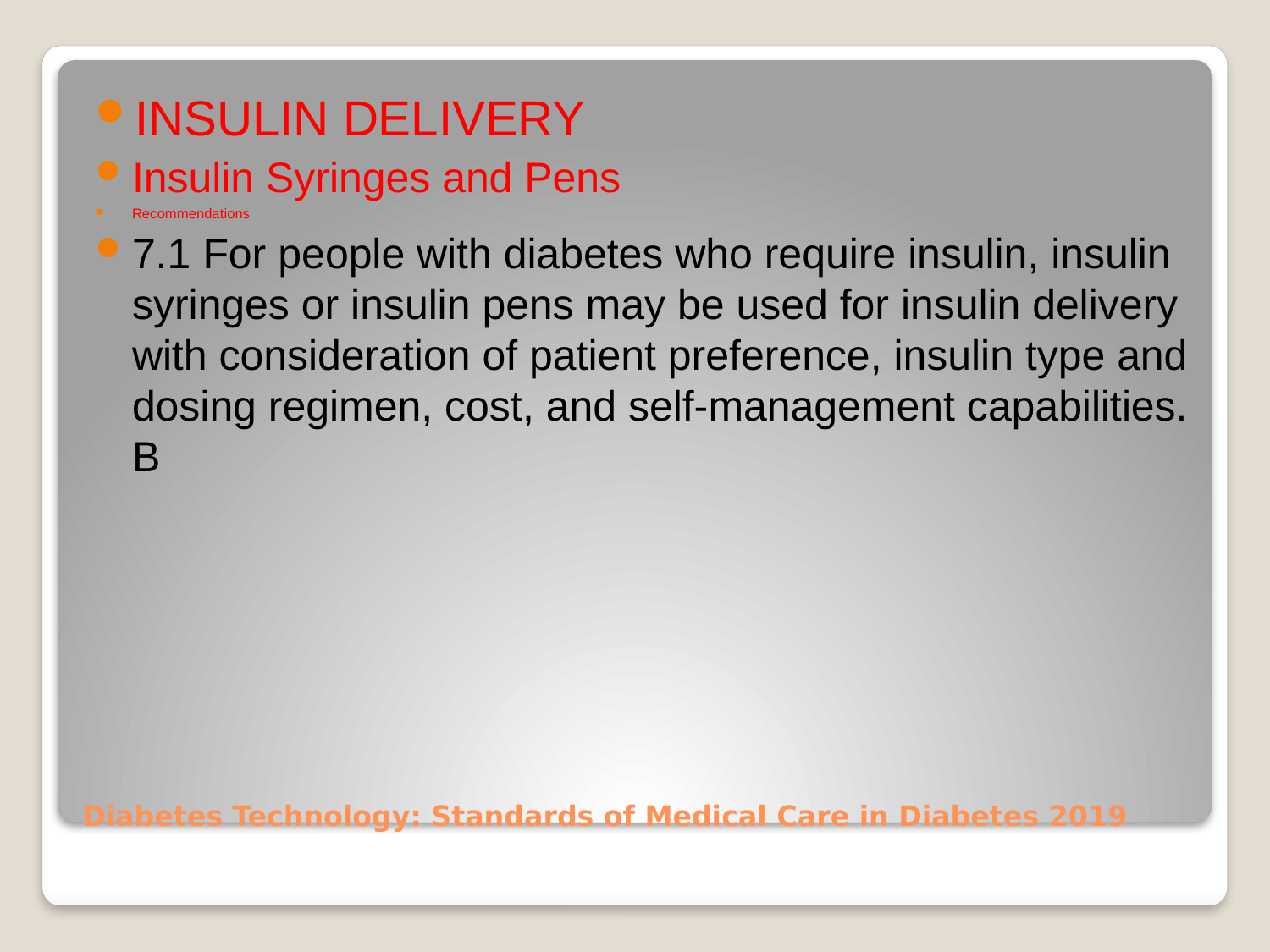

INSULIN DELIVERY
Insulin Syringes and Pens
Recommendations
7.1 For people with diabetes who require insulin, insulin syringes or insulin pens may be used for insulin delivery with consideration of patient preference, insulin type and dosing regimen, cost, and self-management capabilities. B
# Diabetes Technology: Standards of Medical Care in Diabetes 2019